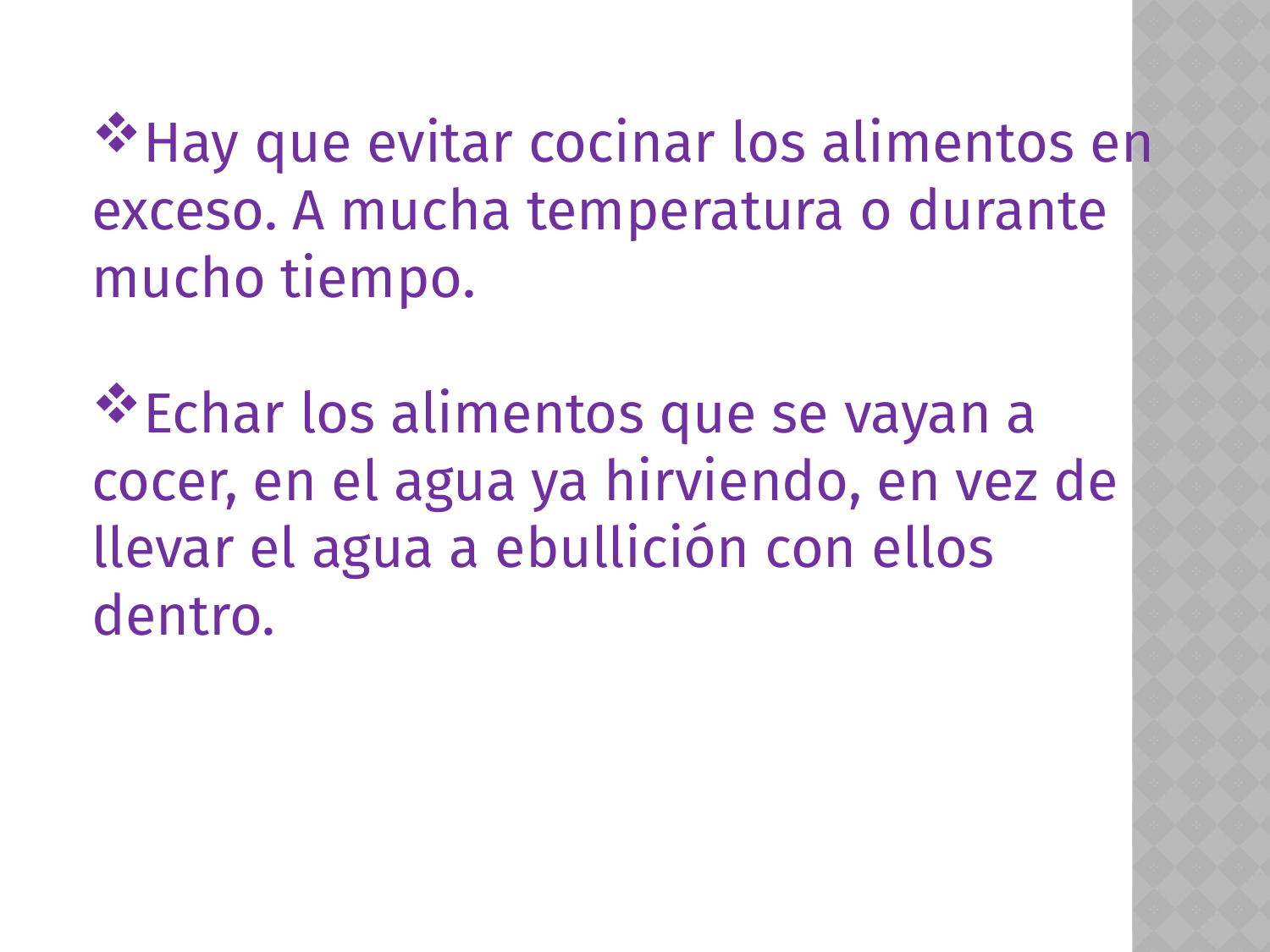

Hay que evitar cocinar los alimentos en exceso. A mucha temperatura o durante mucho tiempo.

Echar los alimentos que se vayan a cocer, en el agua ya hirviendo, en vez de llevar el agua a ebullición con ellos dentro.